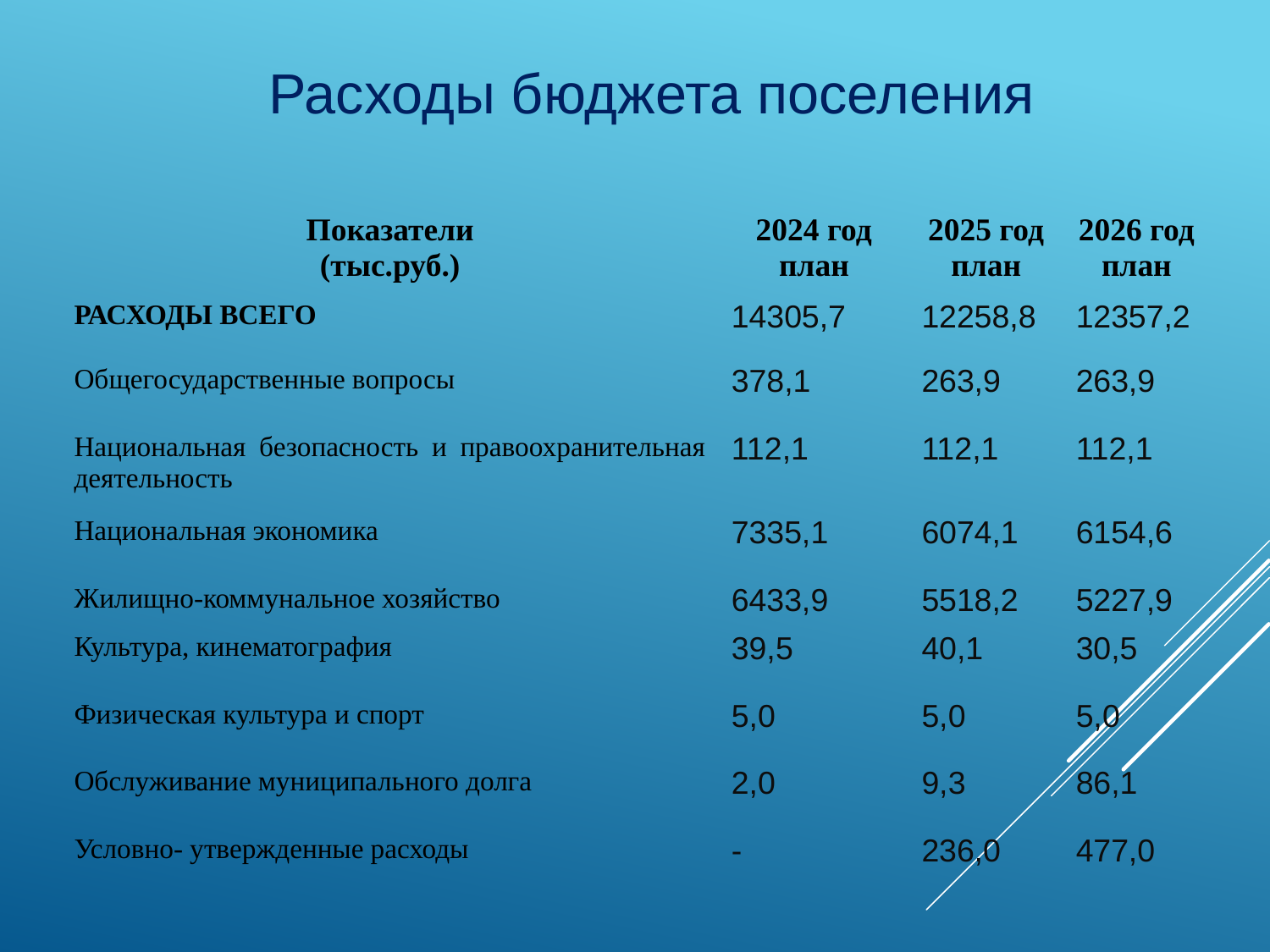

Расходы бюджета поселения
| Показатели (тыс.руб.) | 2024 год план | 2025 год план | 2026 год план |
| --- | --- | --- | --- |
| РАСХОДЫ ВСЕГО | 14305,7 | 12258,8 | 12357,2 |
| Общегосударственные вопросы | 378,1 | 263,9 | 263,9 |
| Национальная безопасность и правоохранительная деятельность | 112,1 | 112,1 | 112,1 |
| Национальная экономика | 7335,1 | 6074,1 | 6154,6 |
| Жилищно-коммунальное хозяйство | 6433,9 | 5518,2 | 5227,9 |
| Культура, кинематография | 39,5 | 40,1 | 30,5 |
| Физическая культура и спорт | 5,0 | 5,0 | 5,0 |
| Обслуживание муниципального долга | 2,0 | 9,3 | 86,1 |
| Условно- утвержденные расходы | - | 236,0 | 477,0 |